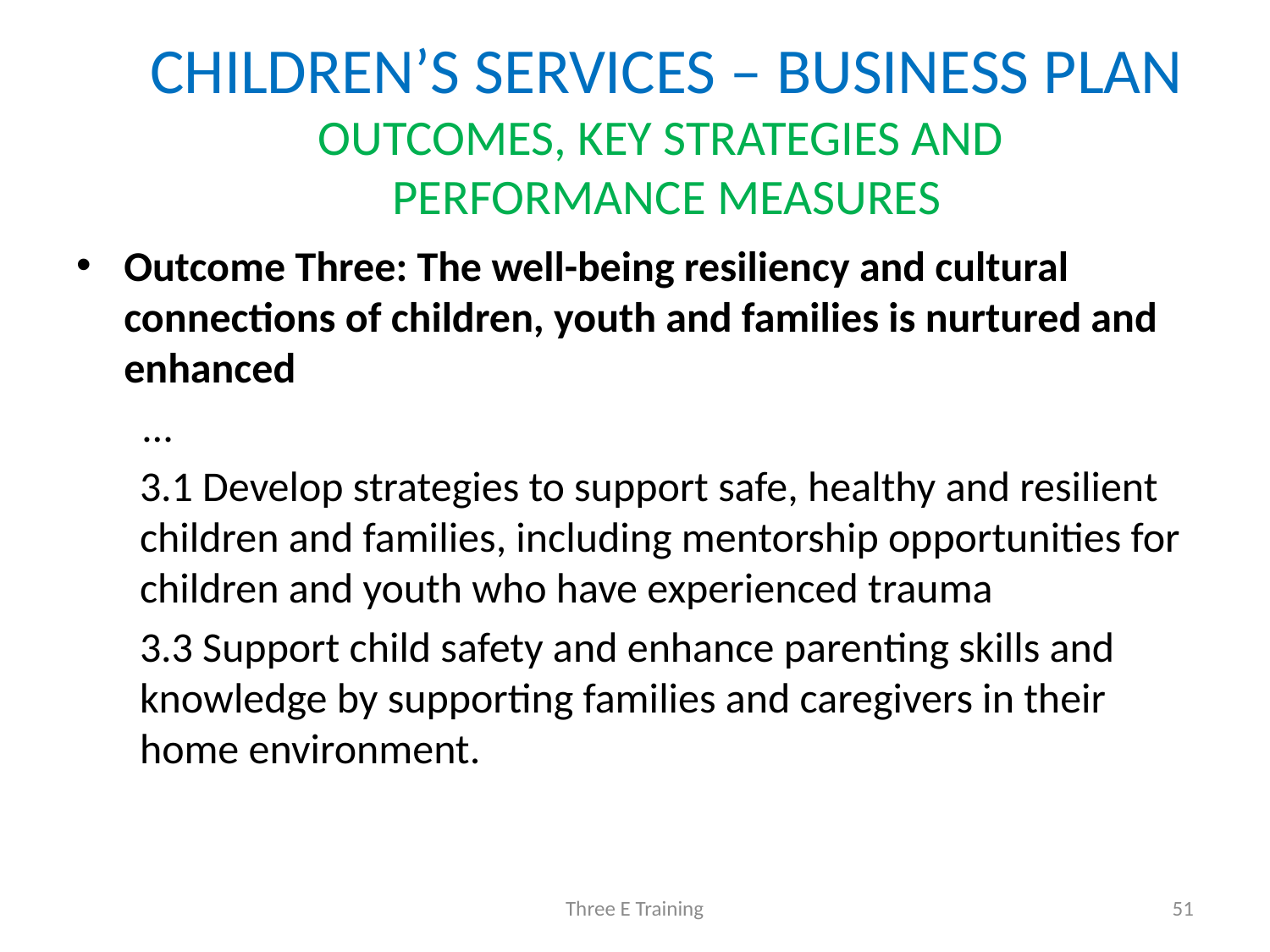

# CHILDREN’S SERVICES – BUSINESS PLAN OUTCOMES, KEY STRATEGIES AND PERFORMANCE MEASURES
Outcome Three: The well-being resiliency and cultural connections of children, youth and families is nurtured and enhanced
       …
3.1 Develop strategies to support safe, healthy and resilient children and families, including mentorship opportunities for children and youth who have experienced trauma
3.3 Support child safety and enhance parenting skills and knowledge by supporting families and caregivers in their home environment.
Three E Training
51